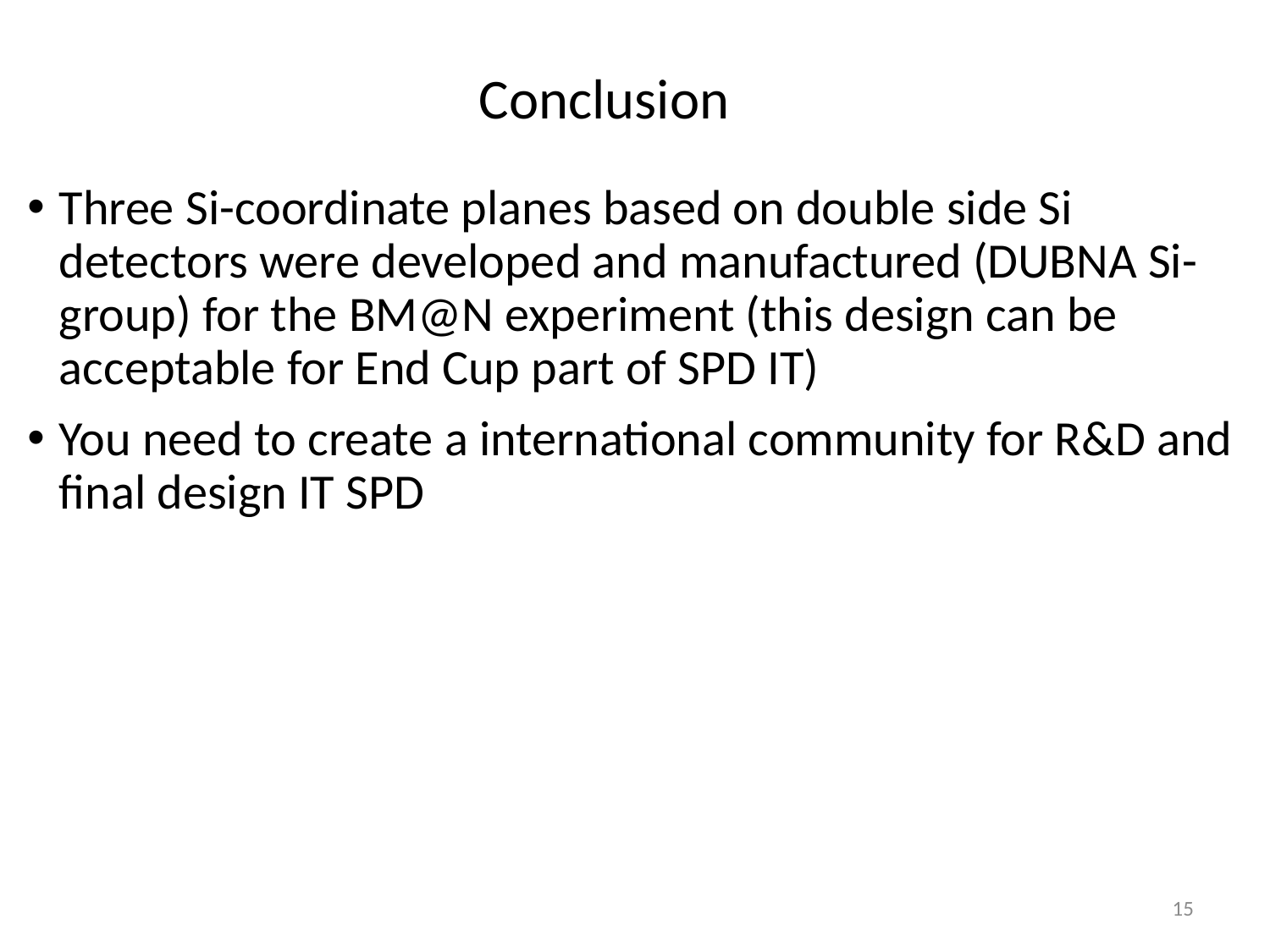

Conclusion
Three Si-coordinate planes based on double side Si detectors were developed and manufactured (DUBNA Si-group) for the BM@N experiment (this design can be acceptable for End Cup part of SPD IT)
You need to create a international community for R&D and final design IT SPD

15